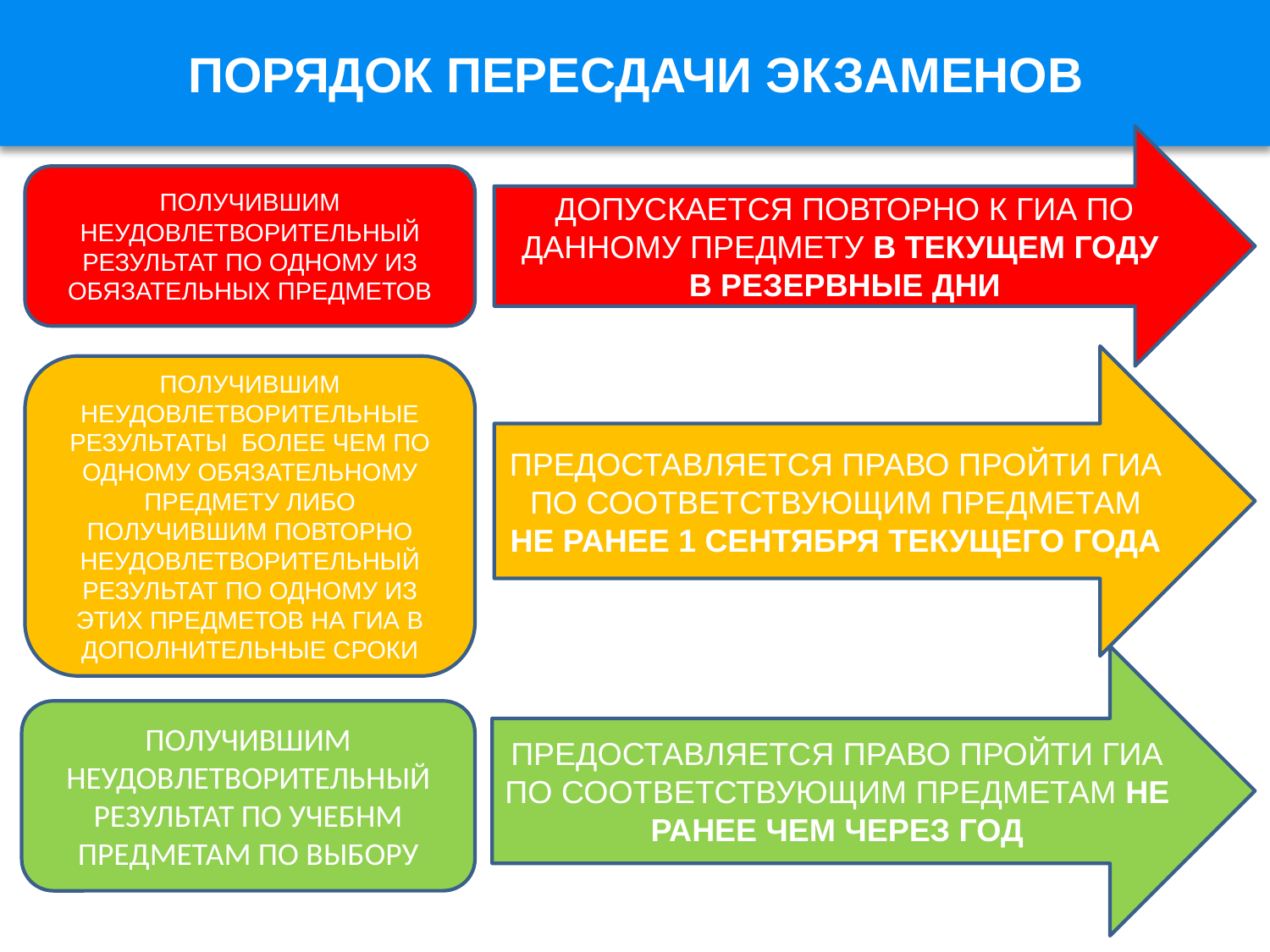

ПОРЯДОК ПЕРЕСДАЧИ ЭКЗАМЕНОВ
ДОПУСКАЕТСЯ ПОВТОРНО К ГИА ПО ДАННОМУ ПРЕДМЕТУ В ТЕКУЩЕМ ГОДУ  В РЕЗЕРВНЫЕ ДНИ
ПОЛУЧИВШИМ НЕУДОВЛЕТВОРИТЕЛЬНЫЙ РЕЗУЛЬТАТ ПО ОДНОМУ ИЗ ОБЯЗАТЕЛЬНЫХ ПРЕДМЕТОВ
ПРЕДОСТАВЛЯЕТСЯ ПРАВО ПРОЙТИ ГИА ПО СООТВЕТСТВУЮЩИМ ПРЕДМЕТАМ НЕ РАНЕЕ 1 СЕНТЯБРЯ ТЕКУЩЕГО ГОДА
ПОЛУЧИВШИМ НЕУДОВЛЕТВОРИТЕЛЬНЫЕ РЕЗУЛЬТАТЫ  БОЛЕЕ ЧЕМ ПО ОДНОМУ ОБЯЗАТЕЛЬНОМУ ПРЕДМЕТУ ЛИБО ПОЛУЧИВШИМ ПОВТОРНО НЕУДОВЛЕТВОРИТЕЛЬНЫЙ РЕЗУЛЬТАТ ПО ОДНОМУ ИЗ ЭТИХ ПРЕДМЕТОВ НА ГИА В ДОПОЛНИТЕЛЬНЫЕ СРОКИ
ПРЕДОСТАВЛЯЕТСЯ ПРАВО ПРОЙТИ ГИА ПО СООТВЕТСТВУЮЩИМ ПРЕДМЕТАМ НЕ РАНЕЕ ЧЕМ ЧЕРЕЗ ГОД
ПОЛУЧИВШИМ НЕУДОВЛЕТВОРИТЕЛЬНЫЙ РЕЗУЛЬТАТ ПО УЧЕБНМ ПРЕДМЕТАМ ПО ВЫБОРУ